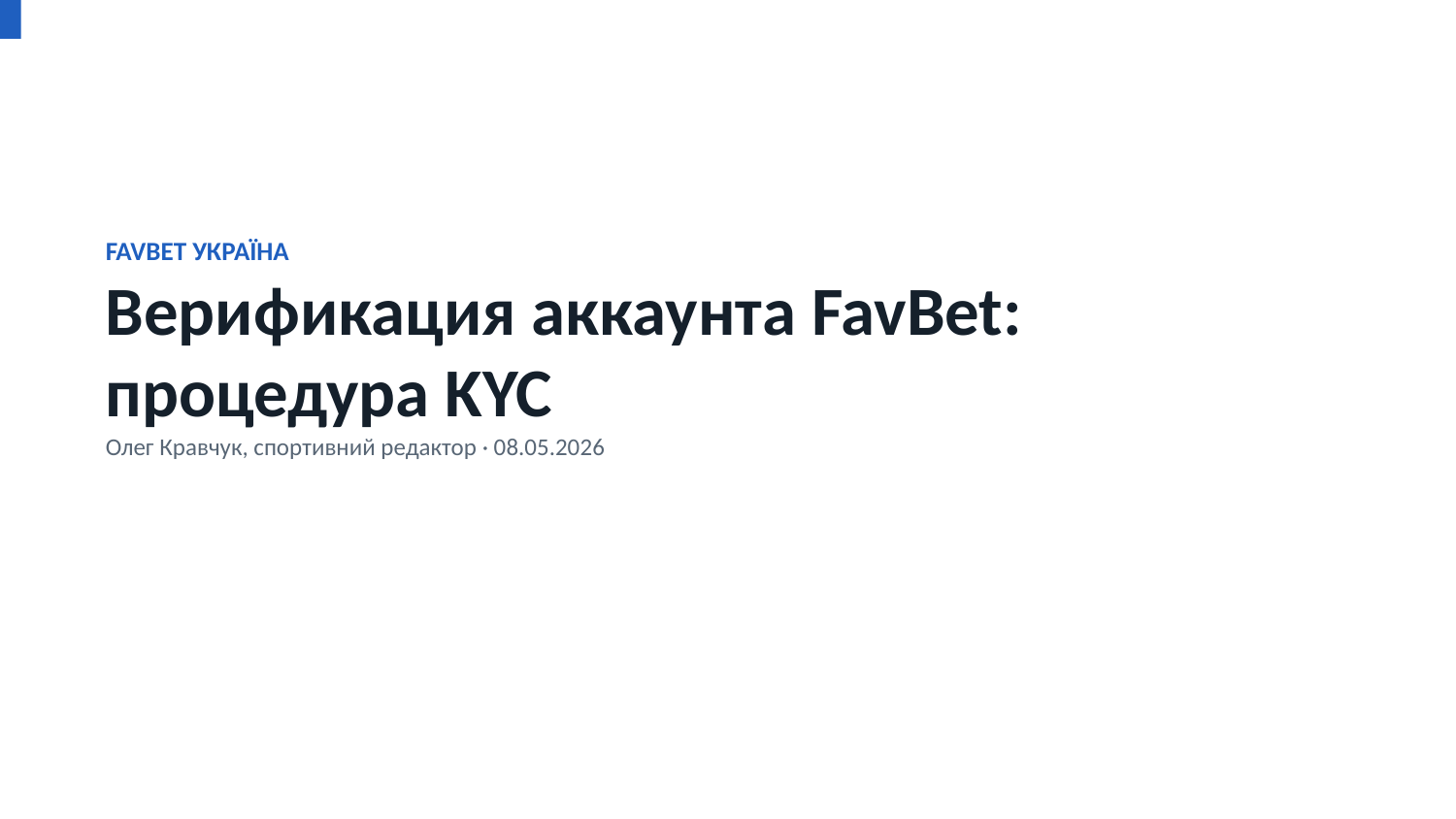

FAVBET УКРАЇНА
Верификация аккаунта FavBet: процедура KYC
Олег Кравчук, спортивний редактор · 08.05.2026